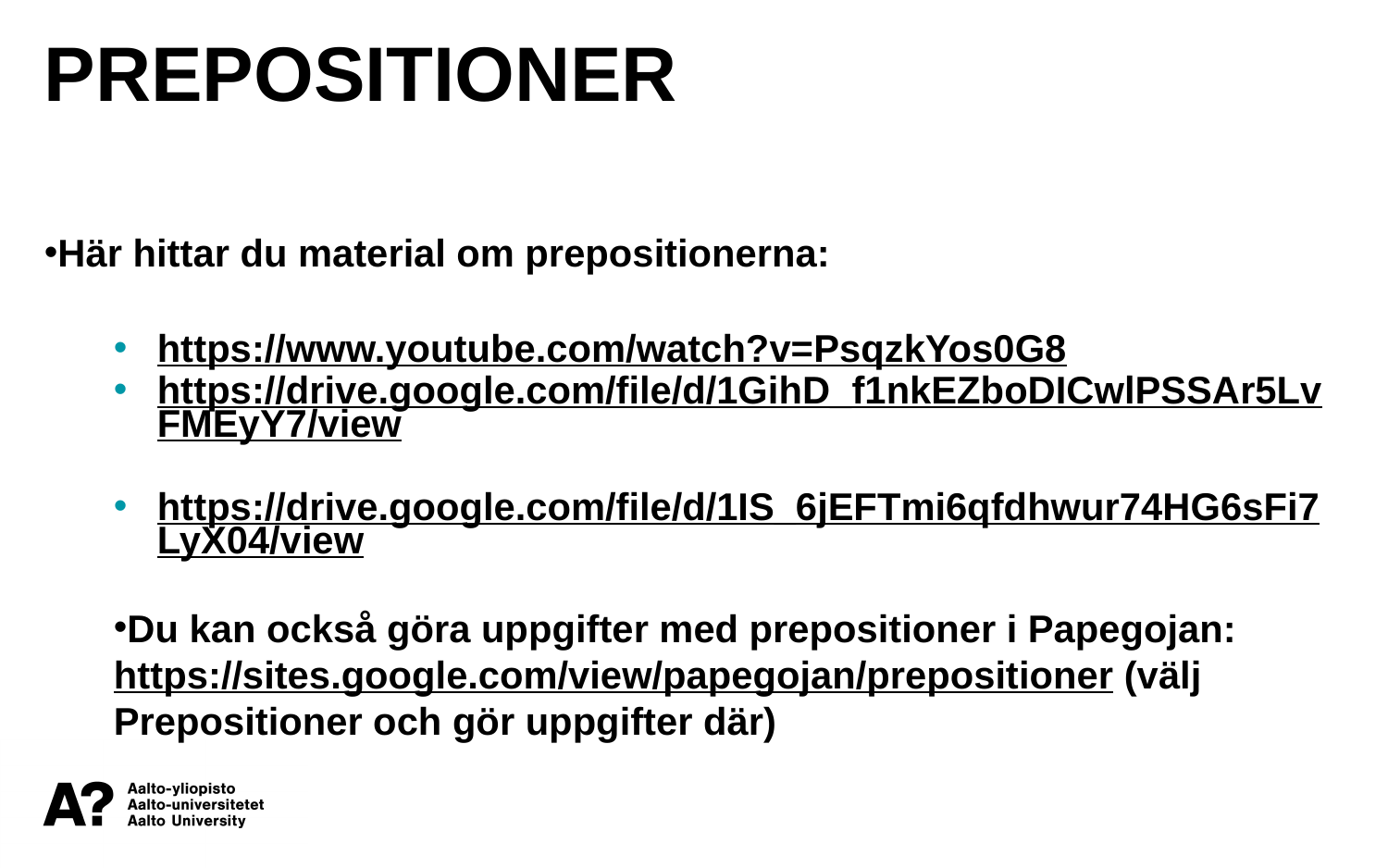

PREPOSITIONER
Här hittar du material om prepositionerna:

https://www.youtube.com/watch?v=PsqzkYos0G8
https://drive.google.com/file/d/1GihD_f1nkEZboDICwlPSSAr5LvFMEyY7/view
https://drive.google.com/file/d/1IS_6jEFTmi6qfdhwur74HG6sFi7LyX04/view
Du kan också göra uppgifter med prepositioner i Papegojan: https://sites.google.com/view/papegojan/prepositioner (välj Prepositioner och gör uppgifter där)